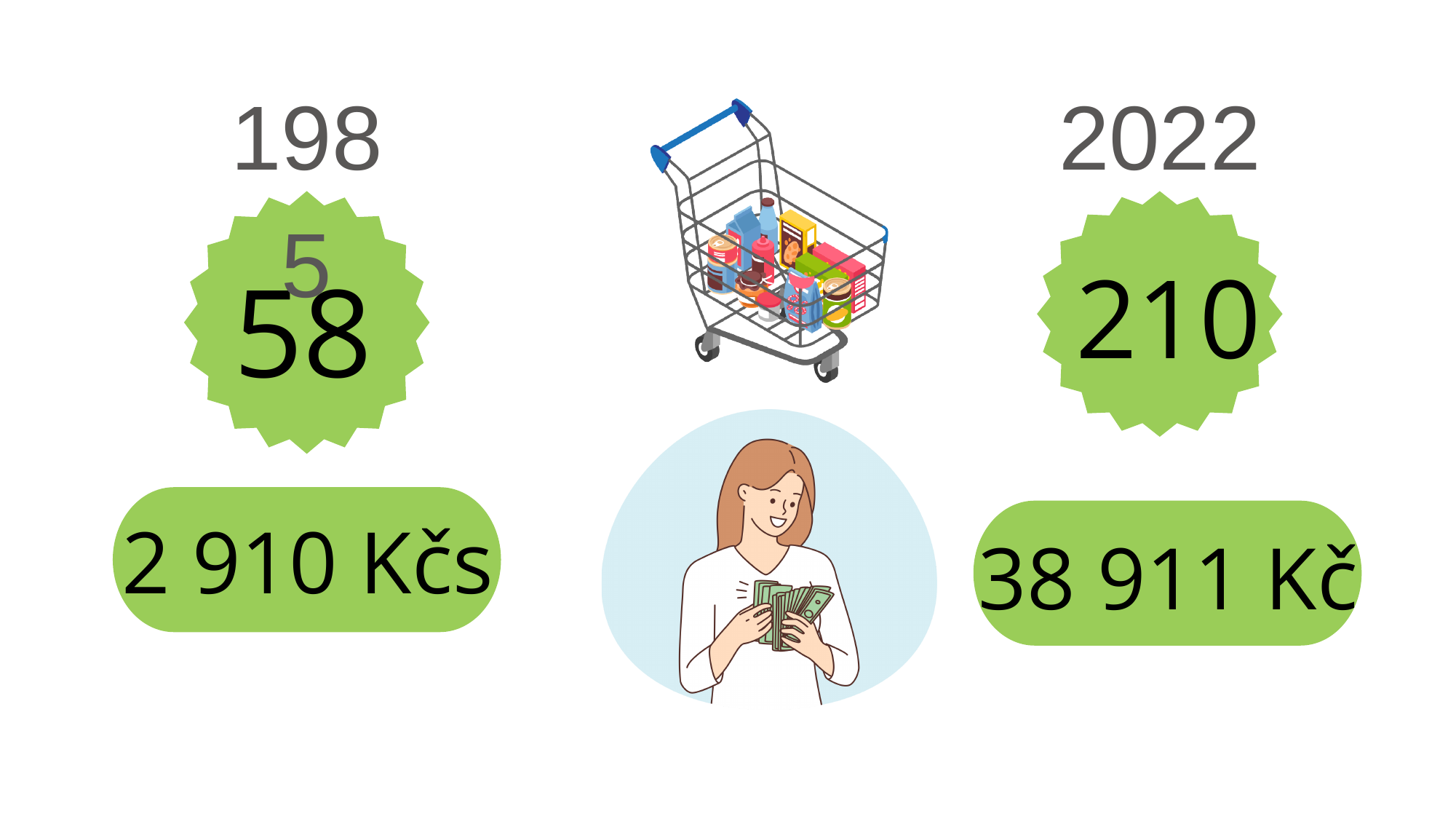

1985
2022

210

58

2 910 Kčs

38 911 Kč